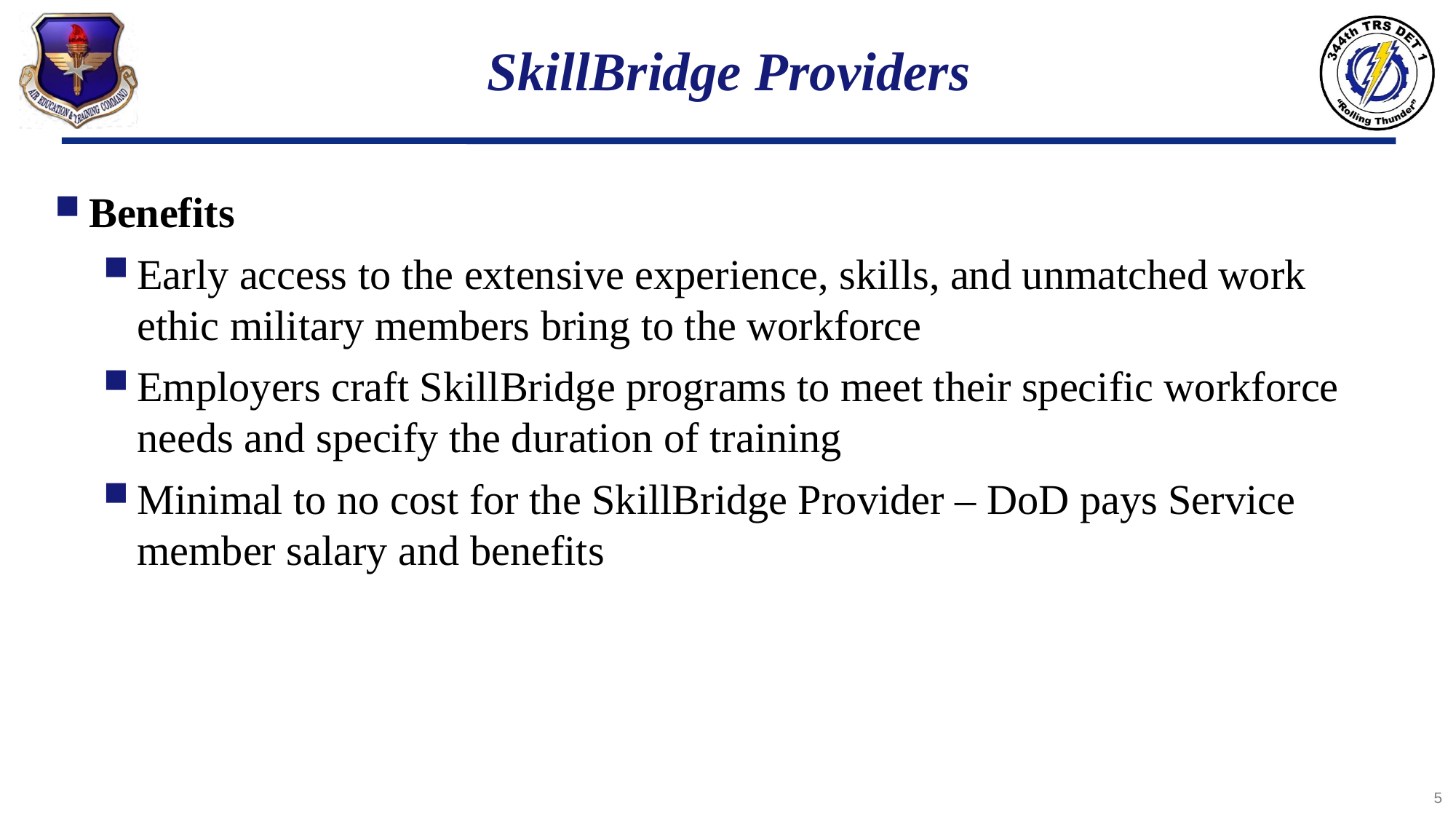

# SkillBridge Providers
Benefits
Early access to the extensive experience, skills, and unmatched work ethic military members bring to the workforce
Employers craft SkillBridge programs to meet their specific workforce needs and specify the duration of training
Minimal to no cost for the SkillBridge Provider – DoD pays Service member salary and benefits

5